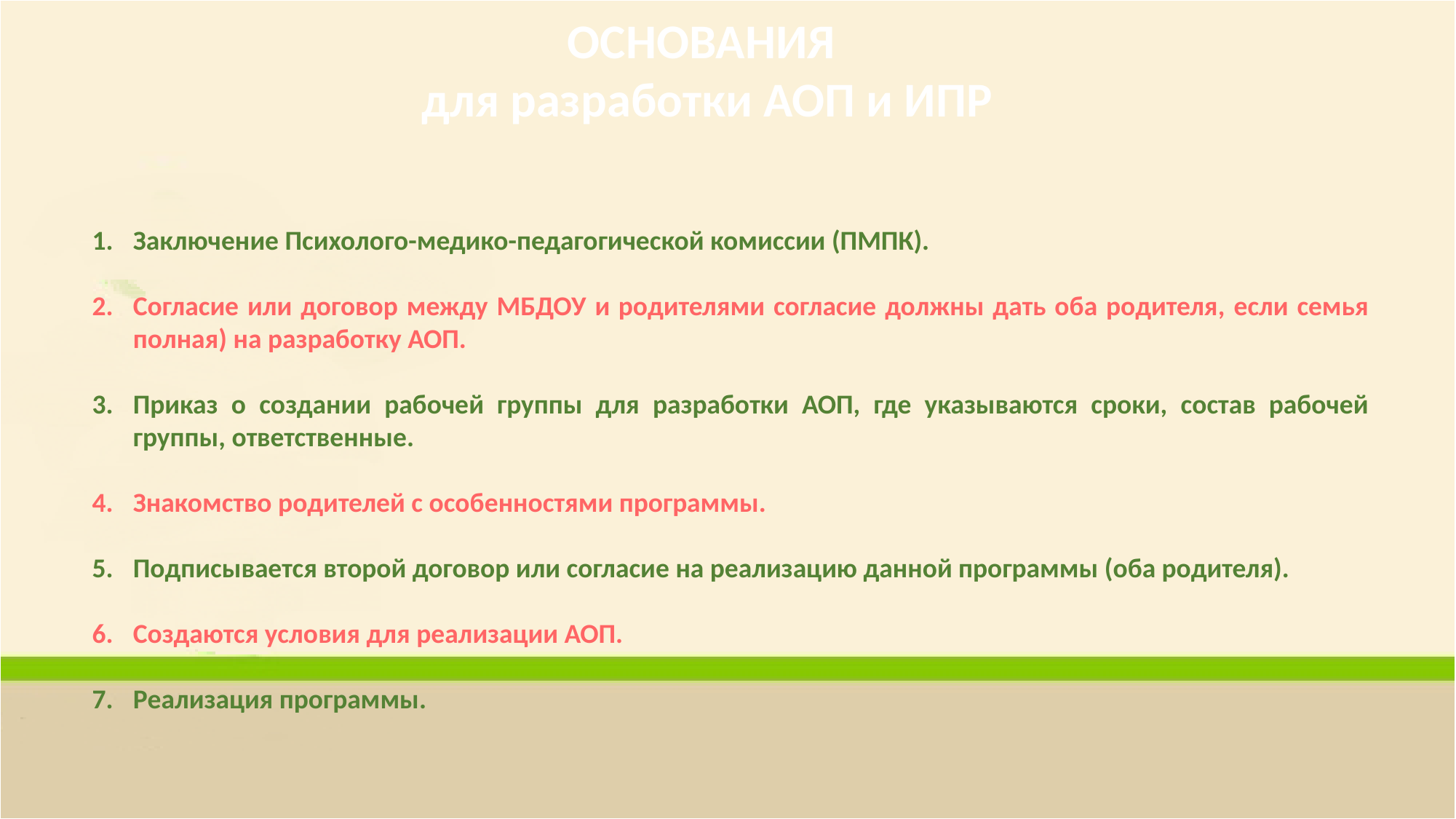

ОСНОВАНИЯ
для разработки АОП и ИПР
Заключение Психолого-медико-педагогической комиссии (ПМПК).

Согласие или договор между МБДОУ и родителями согласие должны дать оба родителя, если семья полная) на разработку АОП.

Приказ о создании рабочей группы для разработки АОП, где указываются сроки, состав рабочей группы, ответственные.

Знакомство родителей с особенностями программы.

Подписывается второй договор или согласие на реализацию данной программы (оба родителя).

Создаются условия для реализации АОП.

Реализация программы.